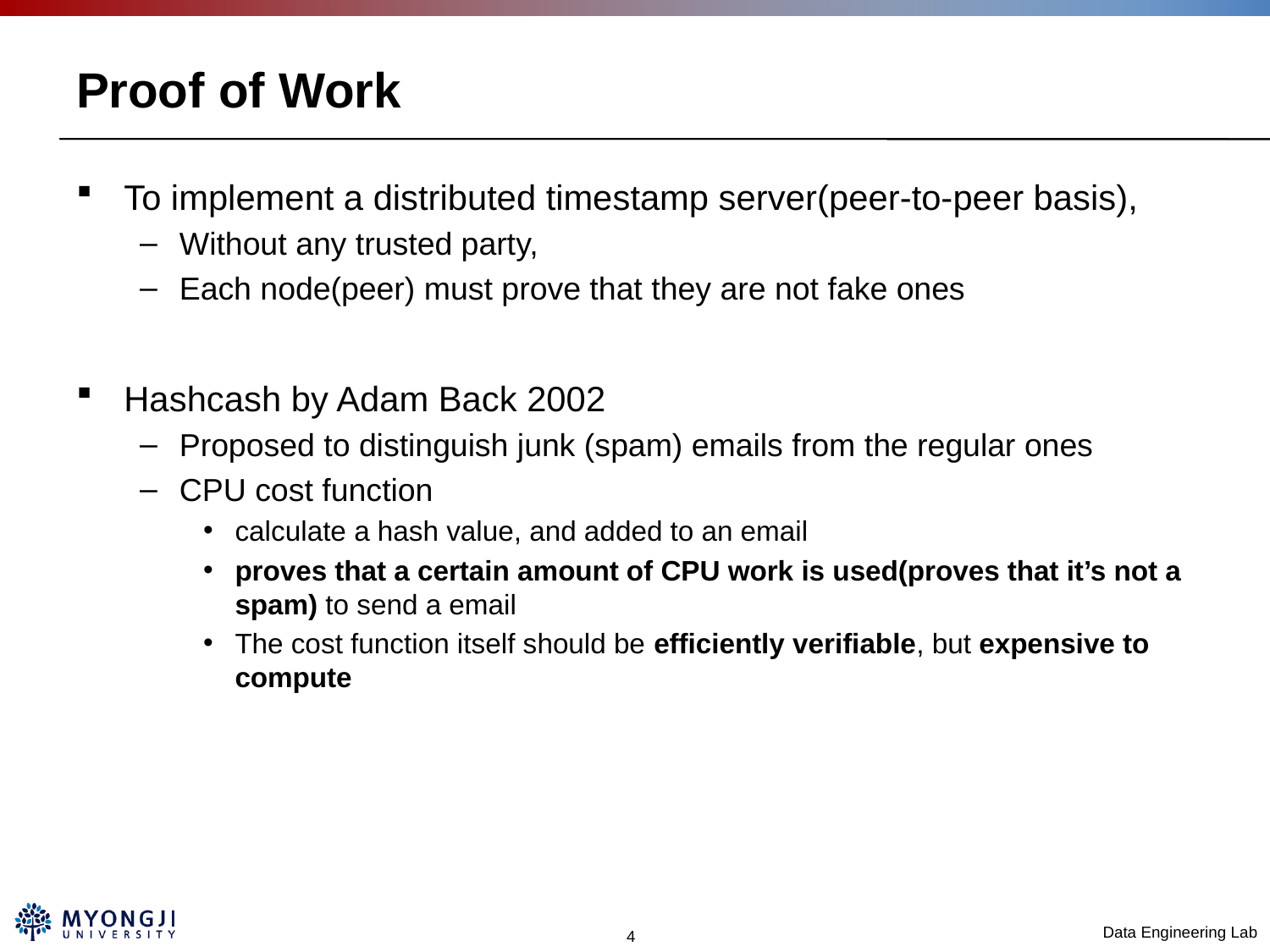

# Proof of Work
To implement a distributed timestamp server(peer-to-peer basis),
Without any trusted party,
Each node(peer) must prove that they are not fake ones

Hashcash by Adam Back 2002
Proposed to distinguish junk (spam) emails from the regular ones
CPU cost function
calculate a hash value, and added to an email
proves that a certain amount of CPU work is used(proves that it’s not a spam) to send a email
The cost function itself should be efficiently verifiable, but expensive to compute

4